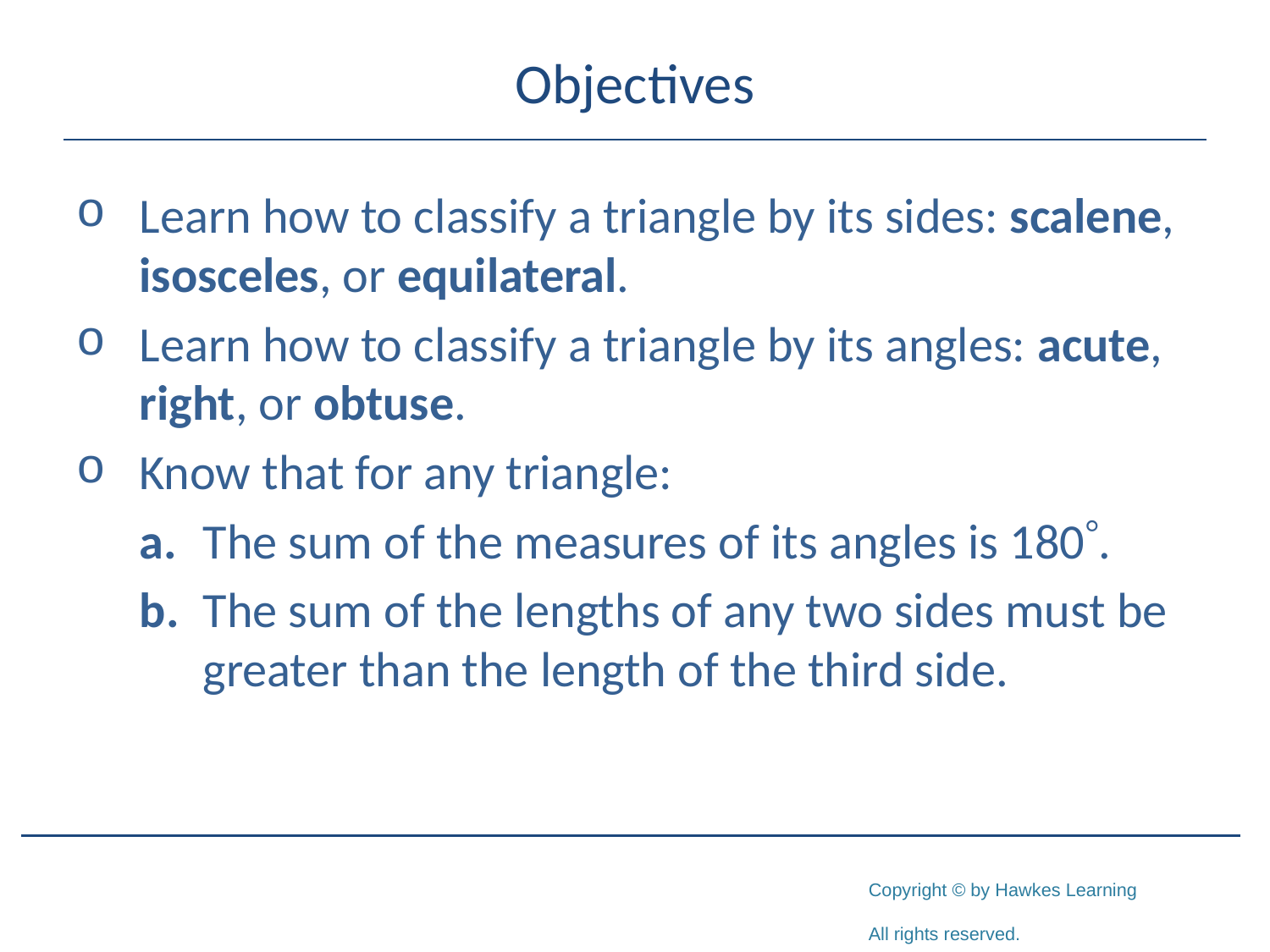

# Objectives
Learn how to classify a triangle by its sides: scalene, isosceles, or equilateral.
Learn how to classify a triangle by its angles: acute, right, or obtuse.
Know that for any triangle:
a. 	The sum of the measures of its angles is 180°.
b. 	The sum of the lengths of any two sides must be greater than the length of the third side.